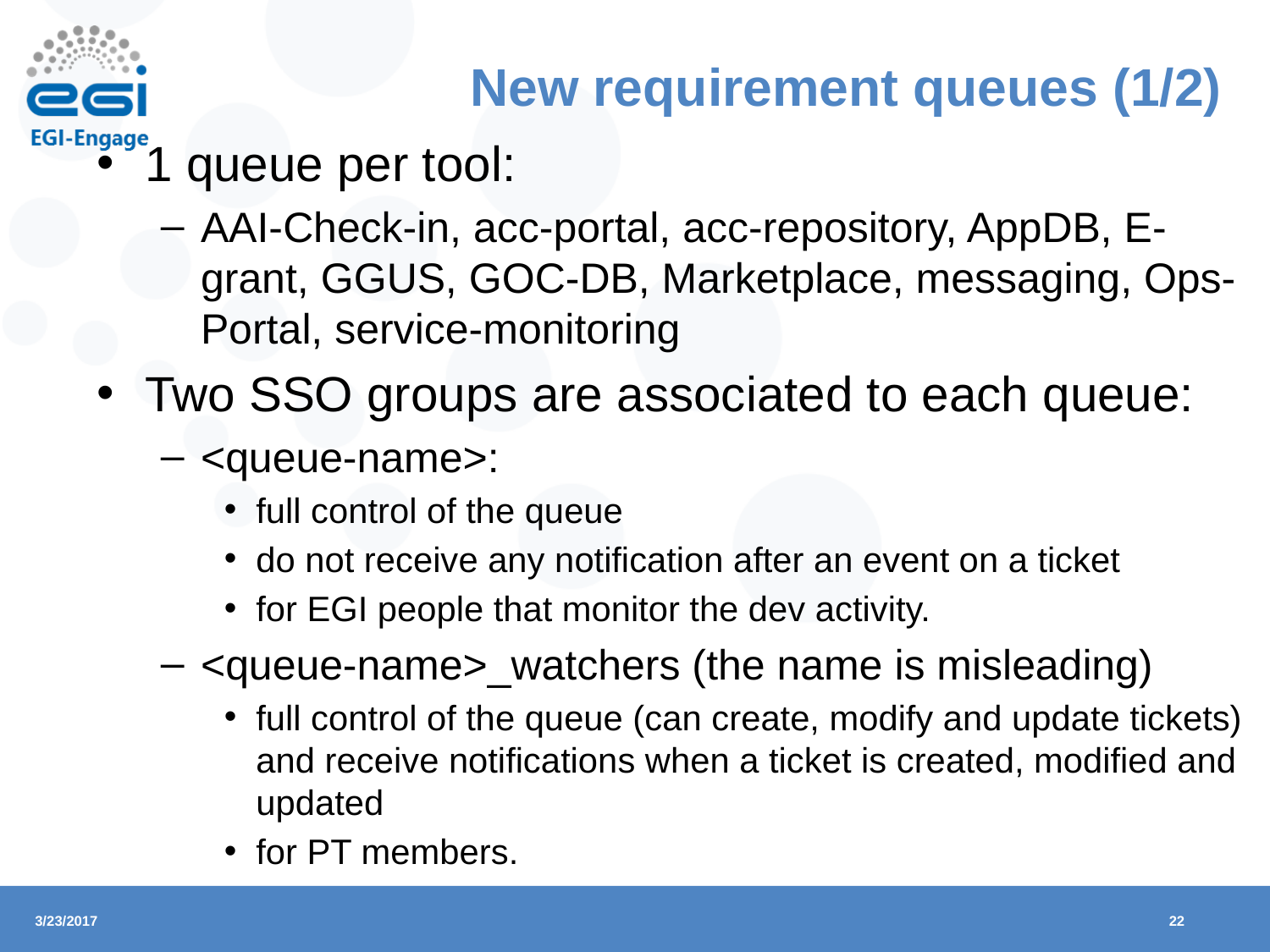

# New requirement queues (1/2)
1 queue per tool:
AAI-Check-in, acc-portal, acc-repository, AppDB, E-grant, GGUS, GOC-DB, Marketplace, messaging, Ops-Portal, service-monitoring
Two SSO groups are associated to each queue:
<queue-name>:
full control of the queue
do not receive any notification after an event on a ticket
for EGI people that monitor the dev activity.
<queue-name>_watchers (the name is misleading)
full control of the queue (can create, modify and update tickets) and receive notifications when a ticket is created, modified and updated
for PT members.